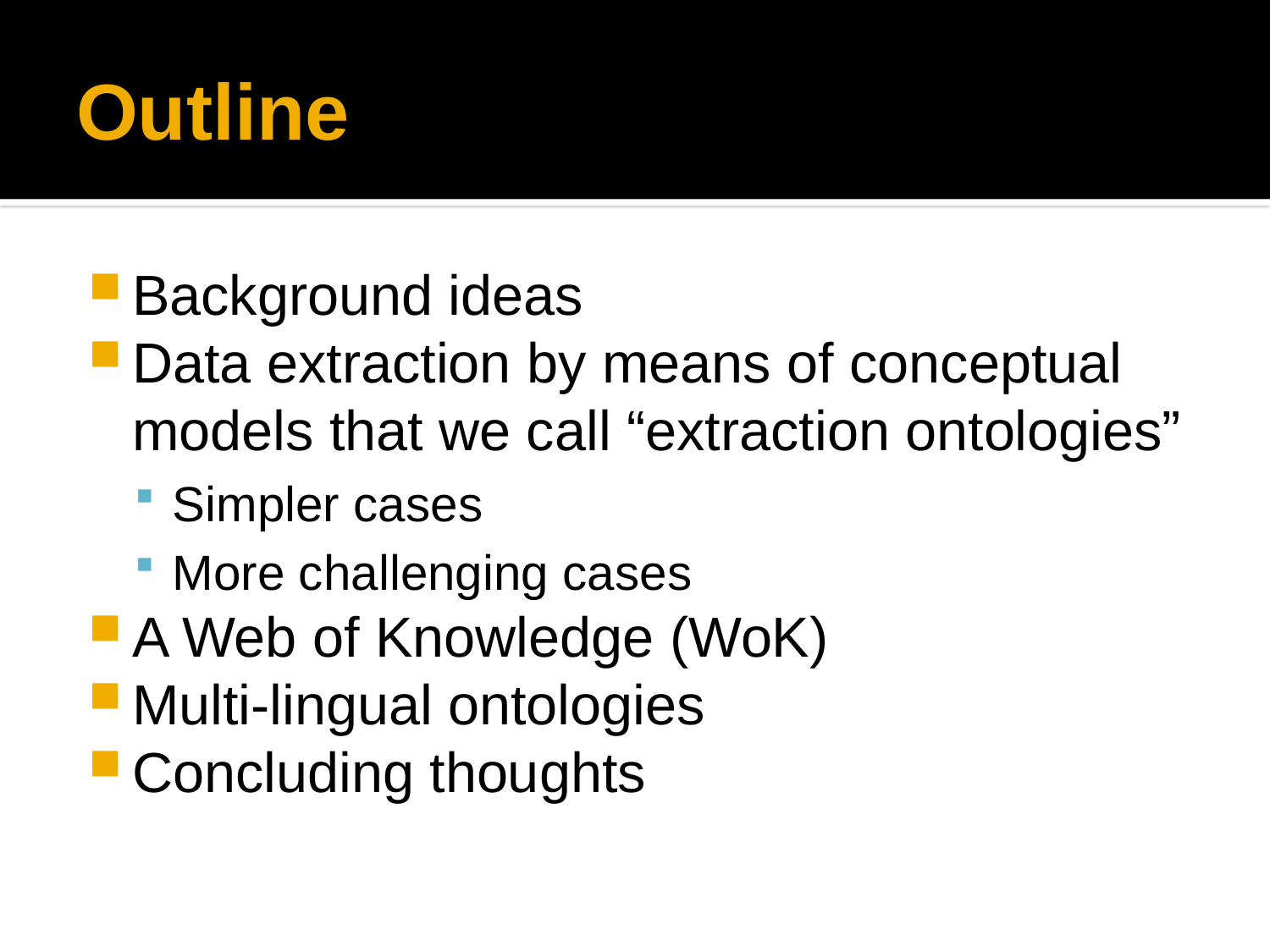

# Outline
Background ideas
Data extraction by means of conceptual models that we call “extraction ontologies”
Simpler cases
More challenging cases
A Web of Knowledge (WoK)
Multi-lingual ontologies
Concluding thoughts